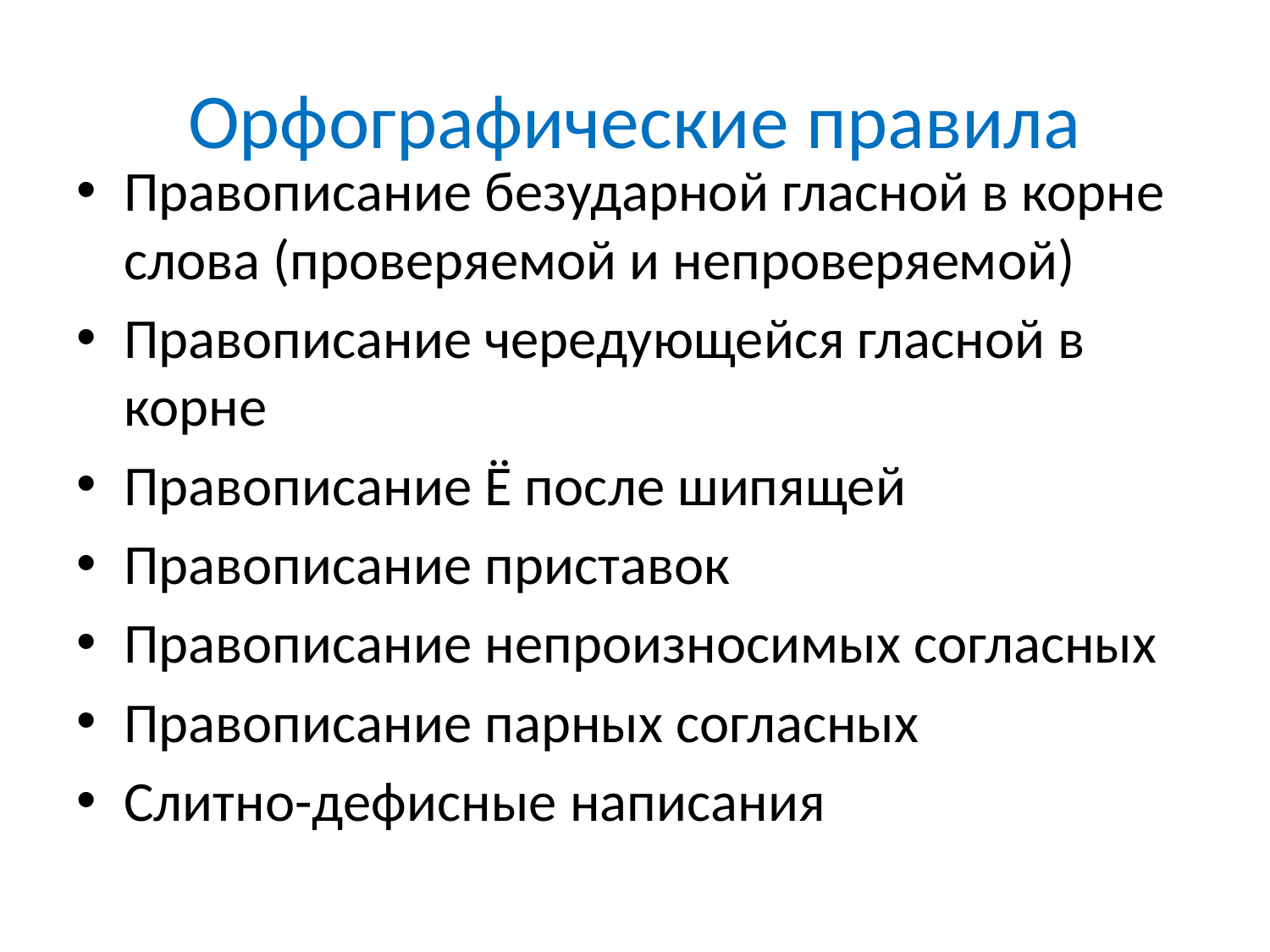

# Орфографические правила
Правописание безударной гласной в корне слова (проверяемой и непроверяемой)
Правописание чередующейся гласной в корне
Правописание Ё после шипящей
Правописание приставок
Правописание непроизносимых согласных
Правописание парных согласных
Слитно-дефисные написания